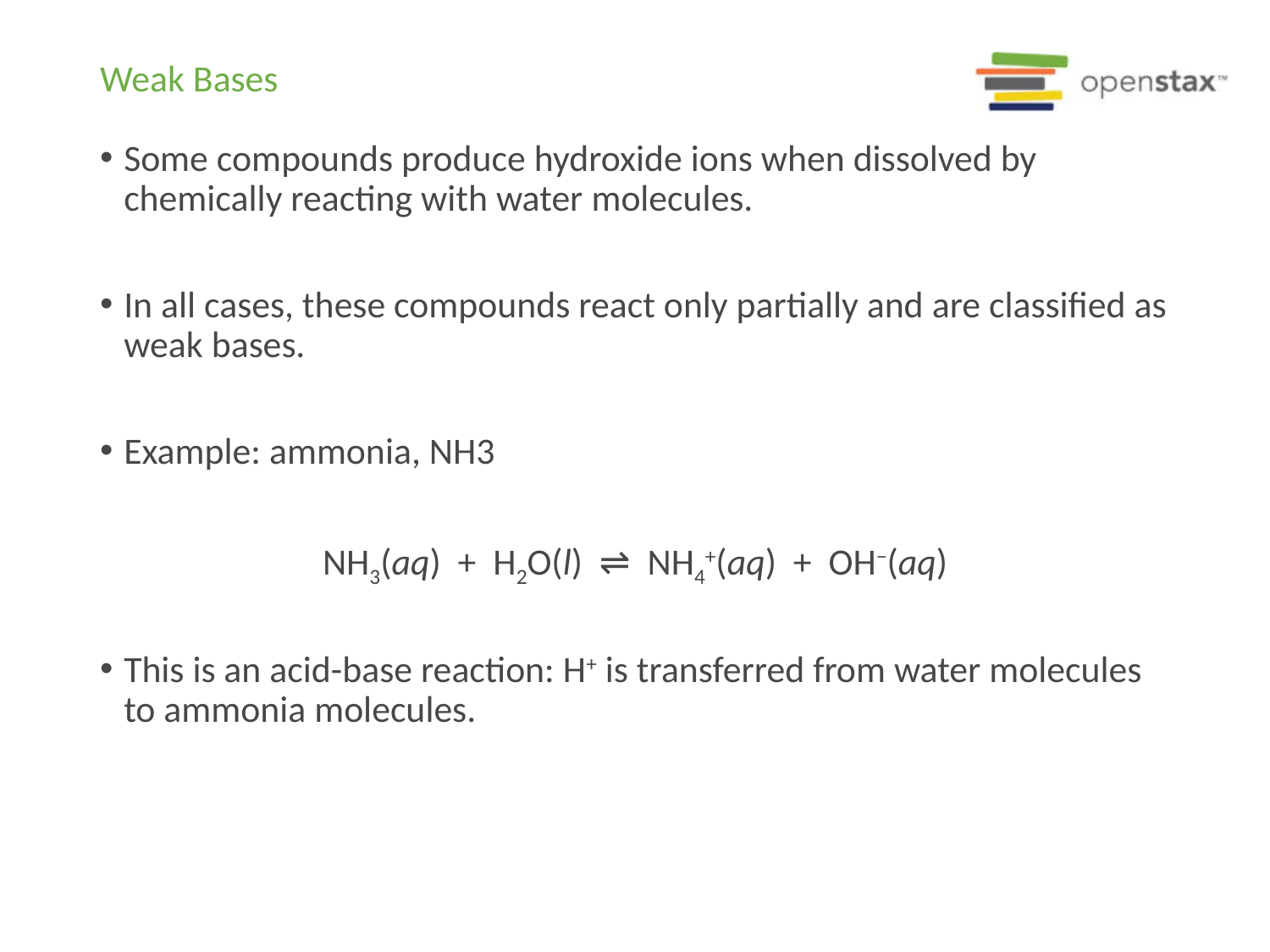

# Weak Bases
Some compounds produce hydroxide ions when dissolved by chemically reacting with water molecules.

In all cases, these compounds react only partially and are classified as weak bases.

Example: ammonia, NH3

NH3(aq)  +  H2O(l)  ⇌  NH4+(aq)  +  OH−(aq)

This is an acid-base reaction: H+ is transferred from water molecules to ammonia molecules.